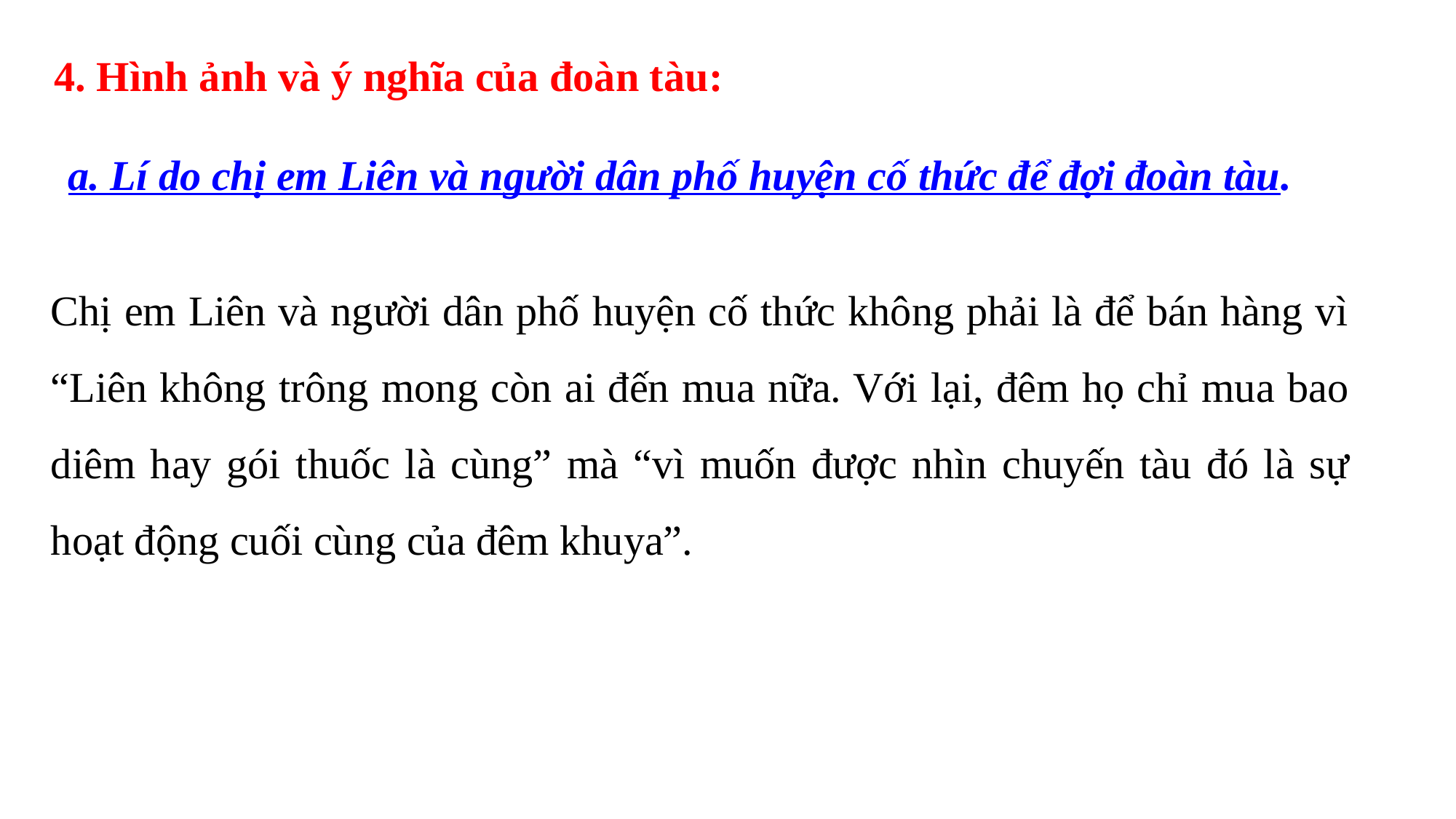

4. Hình ảnh và ý nghĩa của đoàn tàu:
a. Lí do chị em Liên và người dân phố huyện cố thức để đợi đoàn tàu.
Chị em Liên và người dân phố huyện cố thức không phải là để bán hàng vì “Liên không trông mong còn ai đến mua nữa. Với lại, đêm họ chỉ mua bao diêm hay gói thuốc là cùng” mà “vì muốn được nhìn chuyến tàu đó là sự hoạt động cuối cùng của đêm khuya”.